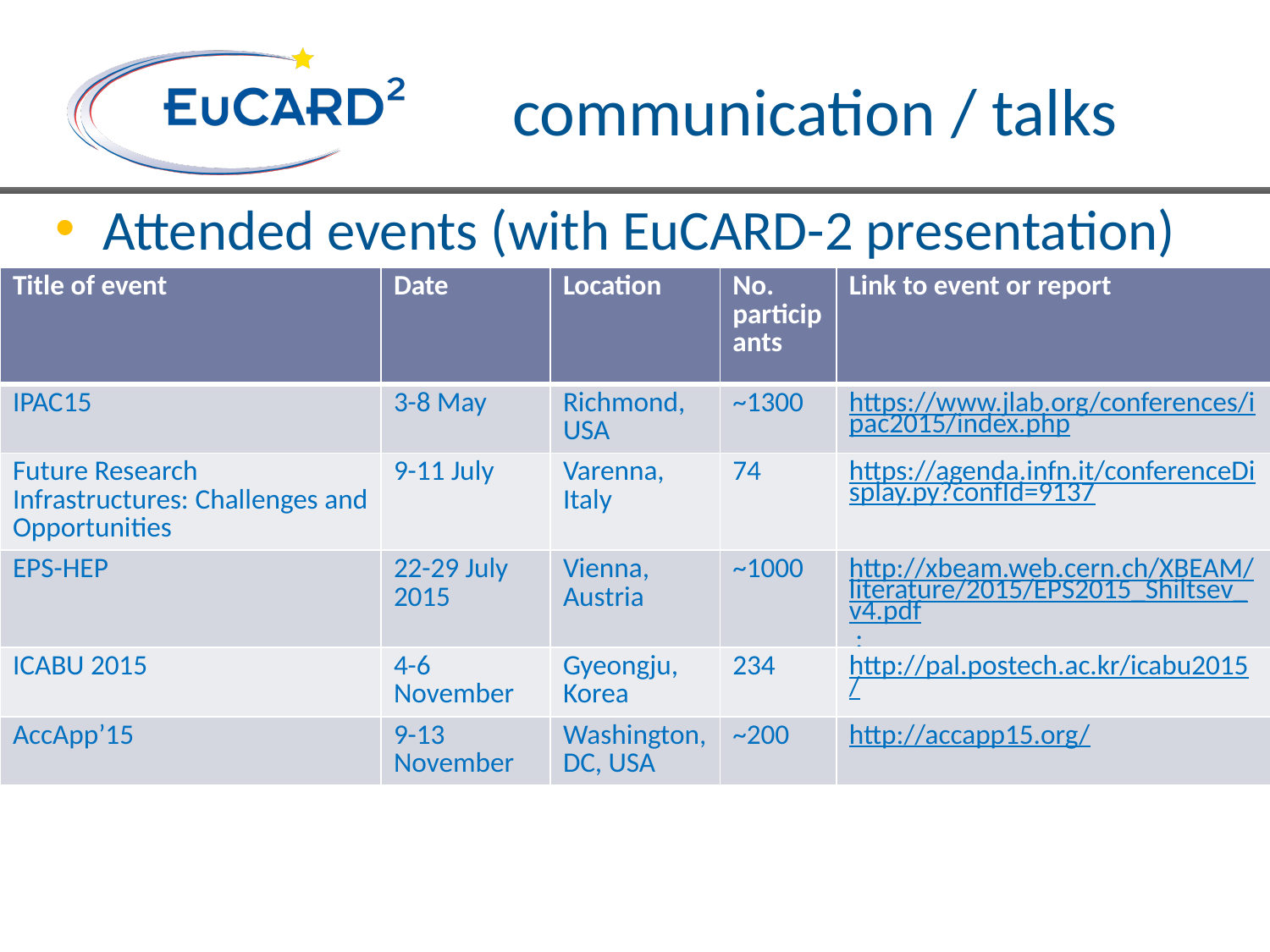

# communication / talks
Attended events (with EuCARD-2 presentation)

| Title of event | Date | Location | No. participants | Link to event or report |
| --- | --- | --- | --- | --- |
| IPAC15 | 3-8 May | Richmond, USA | ~1300 | https://www.jlab.org/conferences/ipac2015/index.php |
| Future Research Infrastructures: Challenges and Opportunities | 9-11 July | Varenna, Italy | 74 | https://agenda.infn.it/conferenceDisplay.py?confId=9137 |
| EPS-HEP | 22-29 July 2015 | Vienna, Austria | ~1000 | http://xbeam.web.cern.ch/XBEAM/literature/2015/EPS2015\_Shiltsev\_v4.pdf ; http://eps-hep2015.eu/ |
| ICABU 2015 | 4-6 November | Gyeongju, Korea | 234 | http://pal.postech.ac.kr/icabu2015/ |
| AccApp’15 | 9-13 November | Washington, DC, USA | ~200 | http://accapp15.org/ |